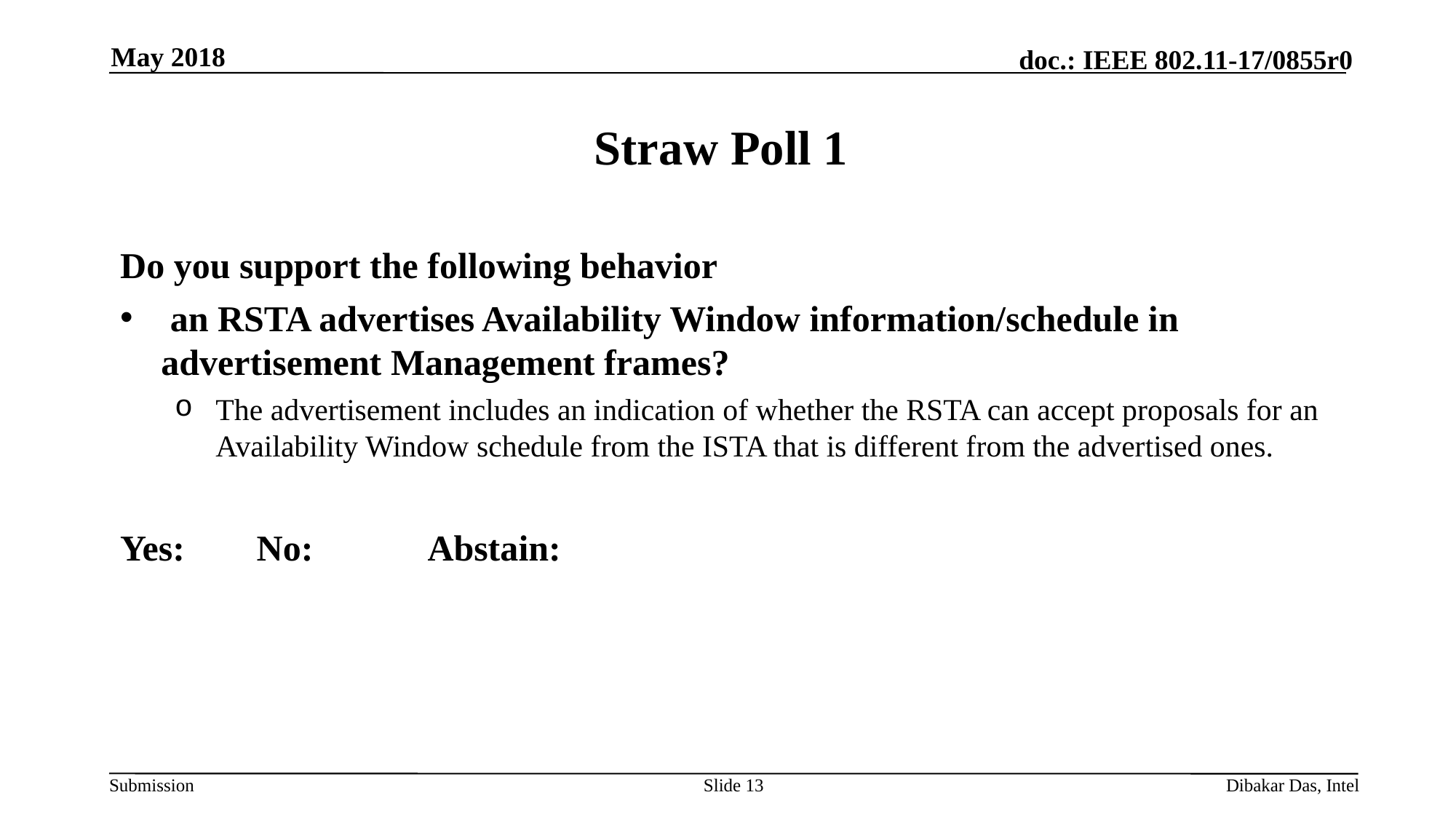

May 2018
# Straw Poll 1
Do you support the following behavior
 an RSTA advertises Availability Window information/schedule in advertisement Management frames?
The advertisement includes an indication of whether the RSTA can accept proposals for an Availability Window schedule from the ISTA that is different from the advertised ones.

Yes: 	   No: 	          Abstain:

Slide 13
Dibakar Das, Intel